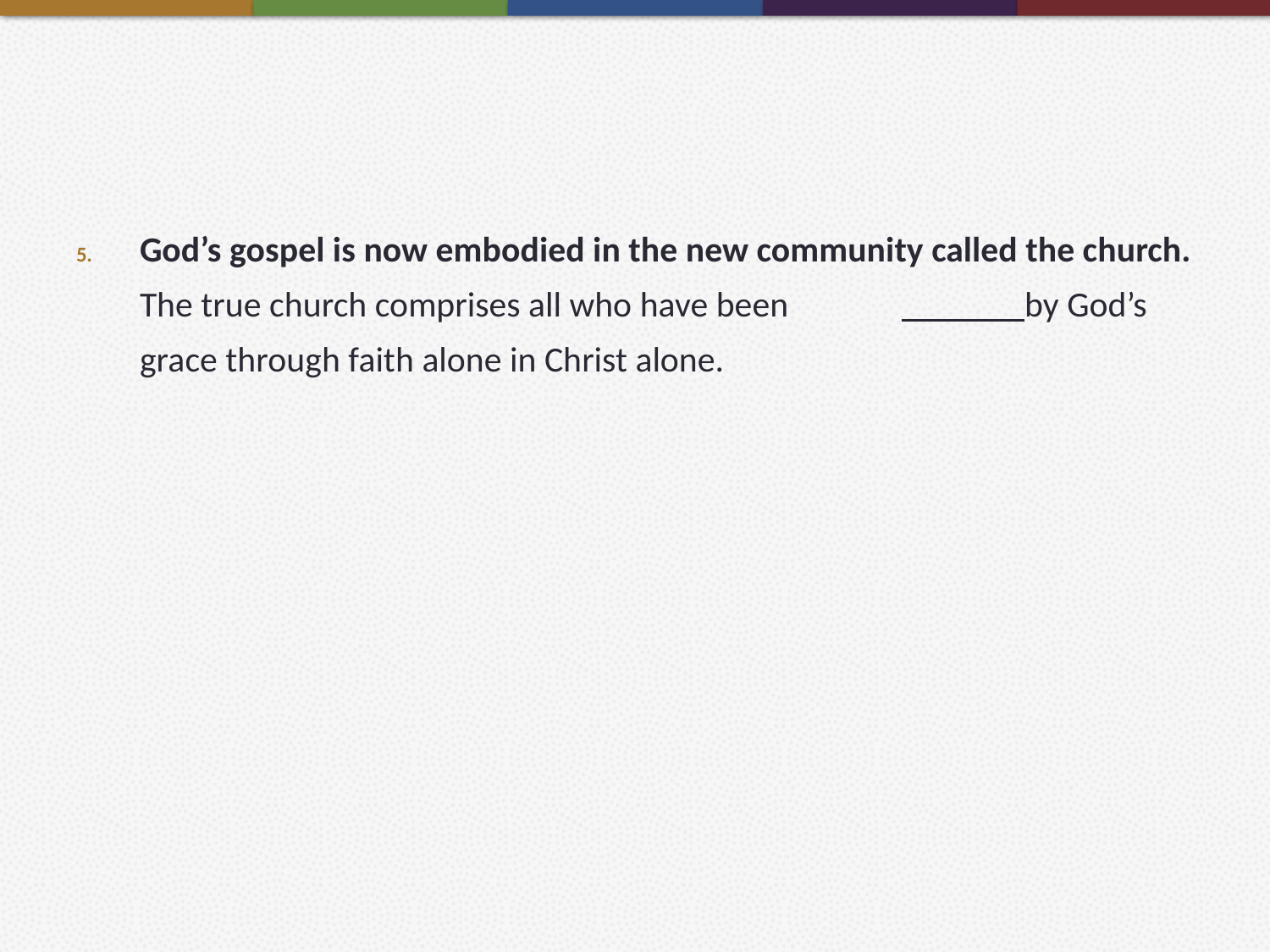

#
God’s gospel is now embodied in the new community called the church. The true church comprises all who have been	_______by God’s grace through faith alone in Christ alone.